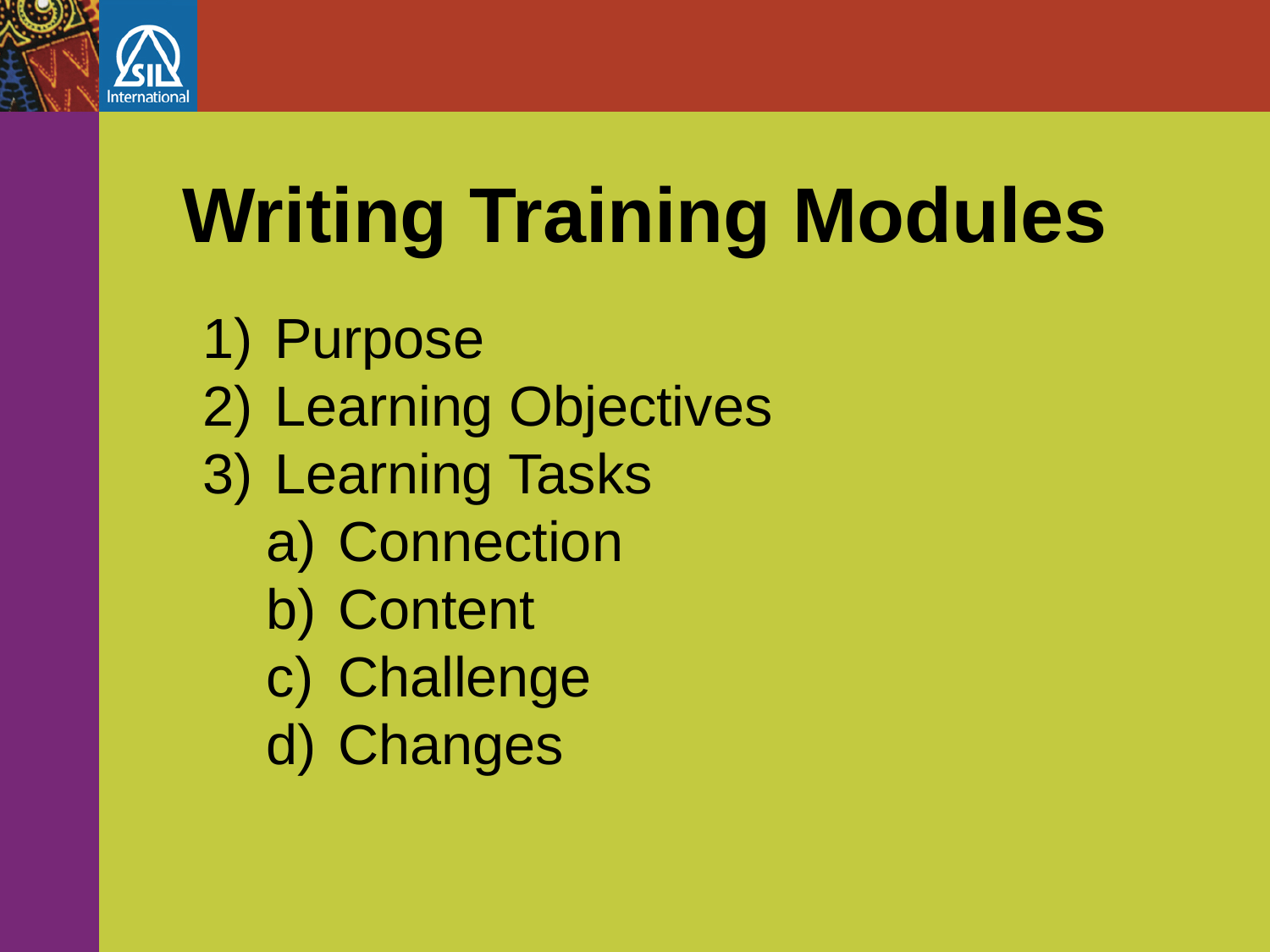

# Writing Training Modules
Purpose
Learning Objectives
Learning Tasks
Connection
Content
Challenge
Changes